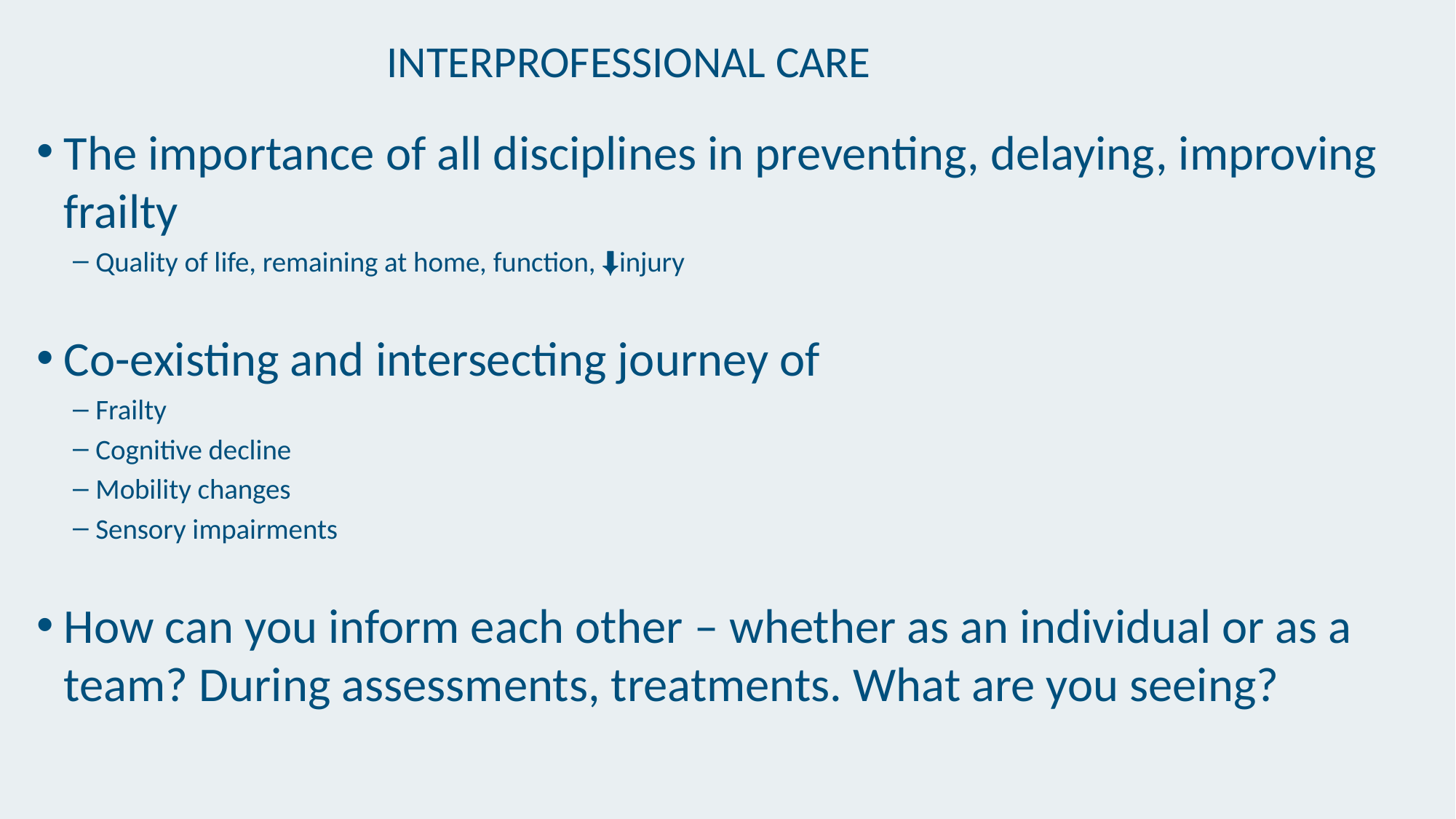

# INTERPROFESSIONAL CARE
The importance of all disciplines in preventing, delaying, improving frailty
Quality of life, remaining at home, function, ⬇injury

Co-existing and intersecting journey of
Frailty
Cognitive decline
Mobility changes
Sensory impairments

How can you inform each other – whether as an individual or as a team? During assessments, treatments. What are you seeing?